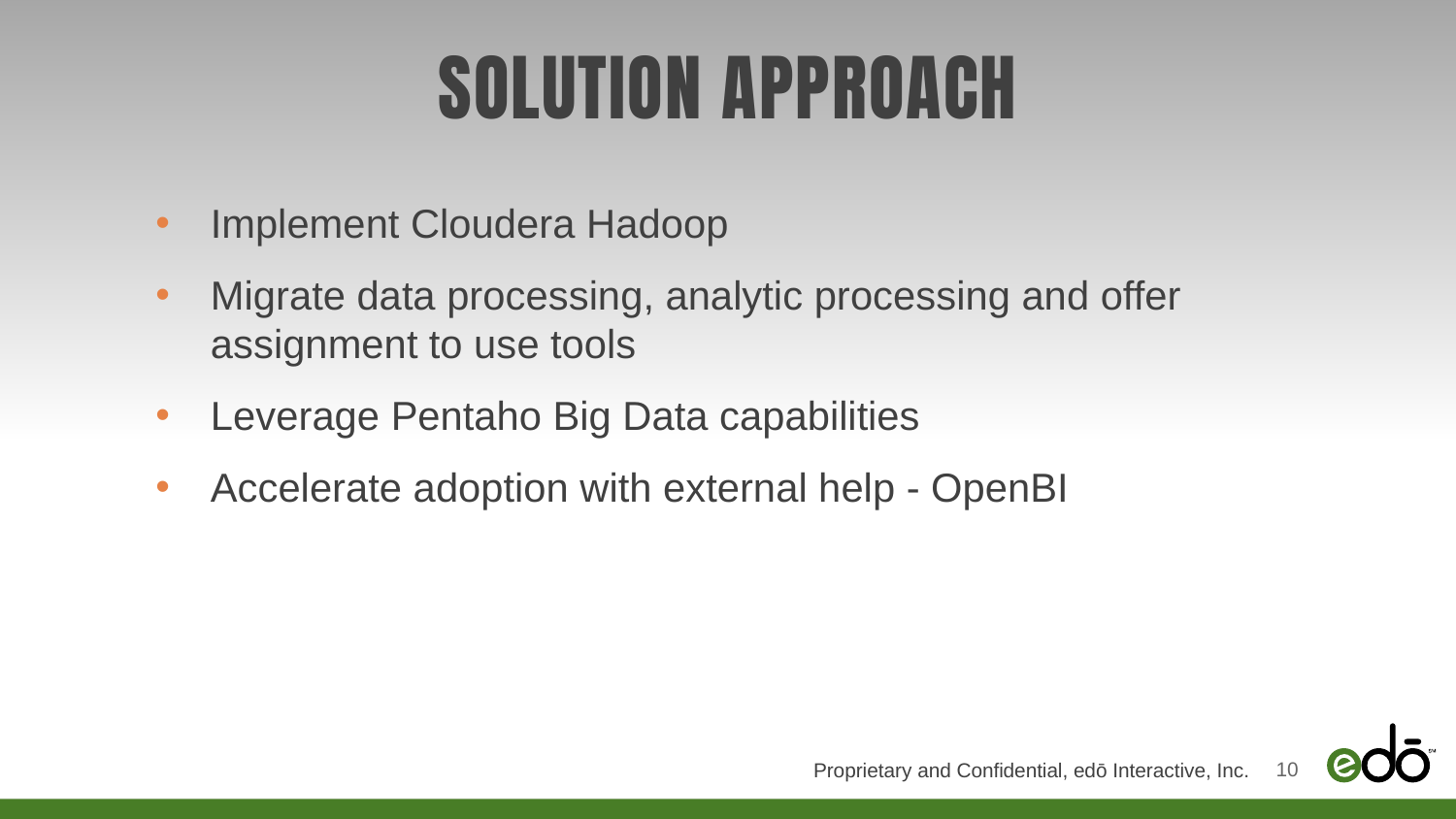

# Solution approach
Implement Cloudera Hadoop
Migrate data processing, analytic processing and offer assignment to use tools
Leverage Pentaho Big Data capabilities
Accelerate adoption with external help - OpenBI